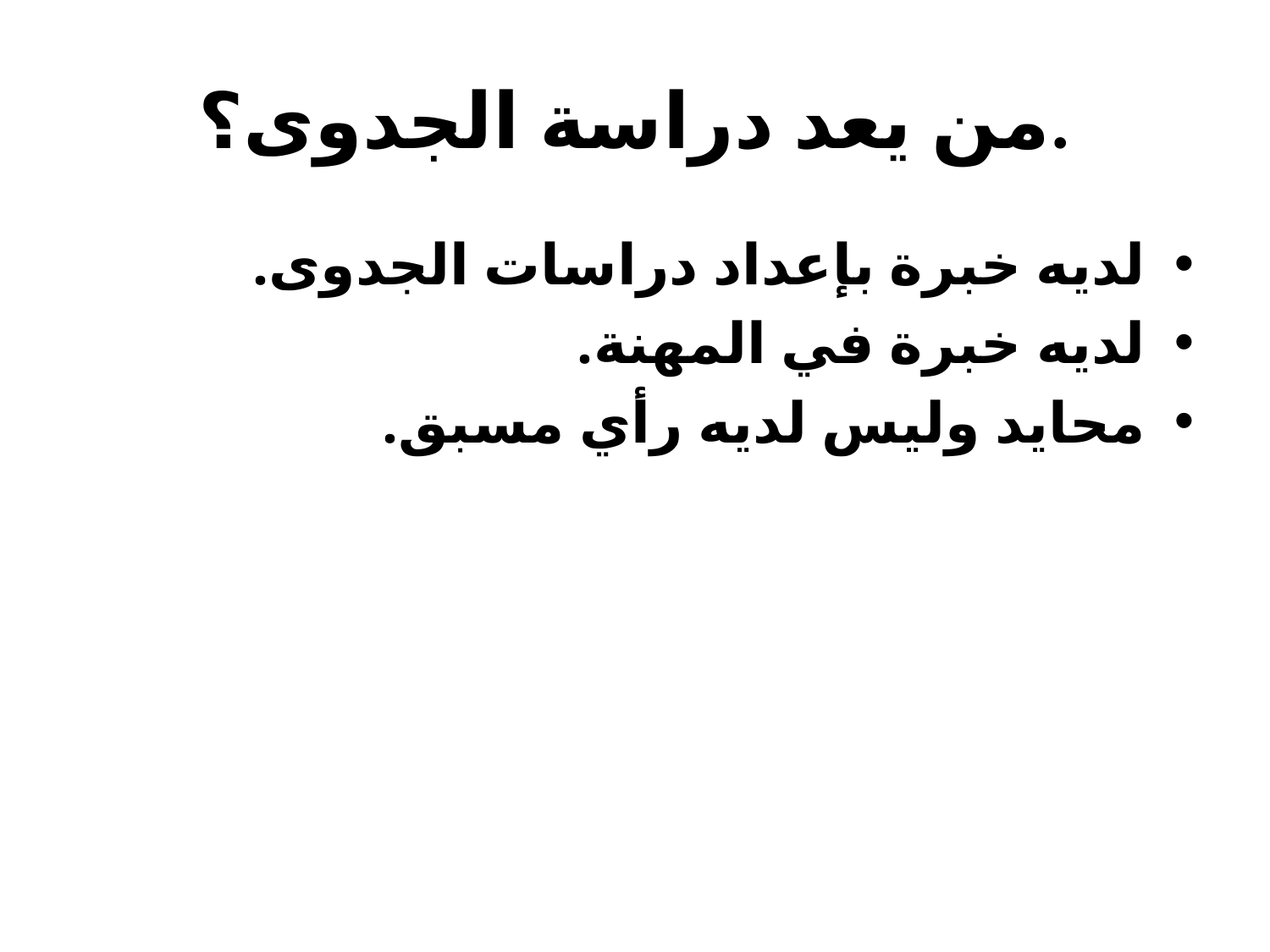

# من يعد دراسة الجدوى؟.
لديه خبرة بإعداد دراسات الجدوى.
لديه خبرة في المهنة.
محايد وليس لديه رأي مسبق.